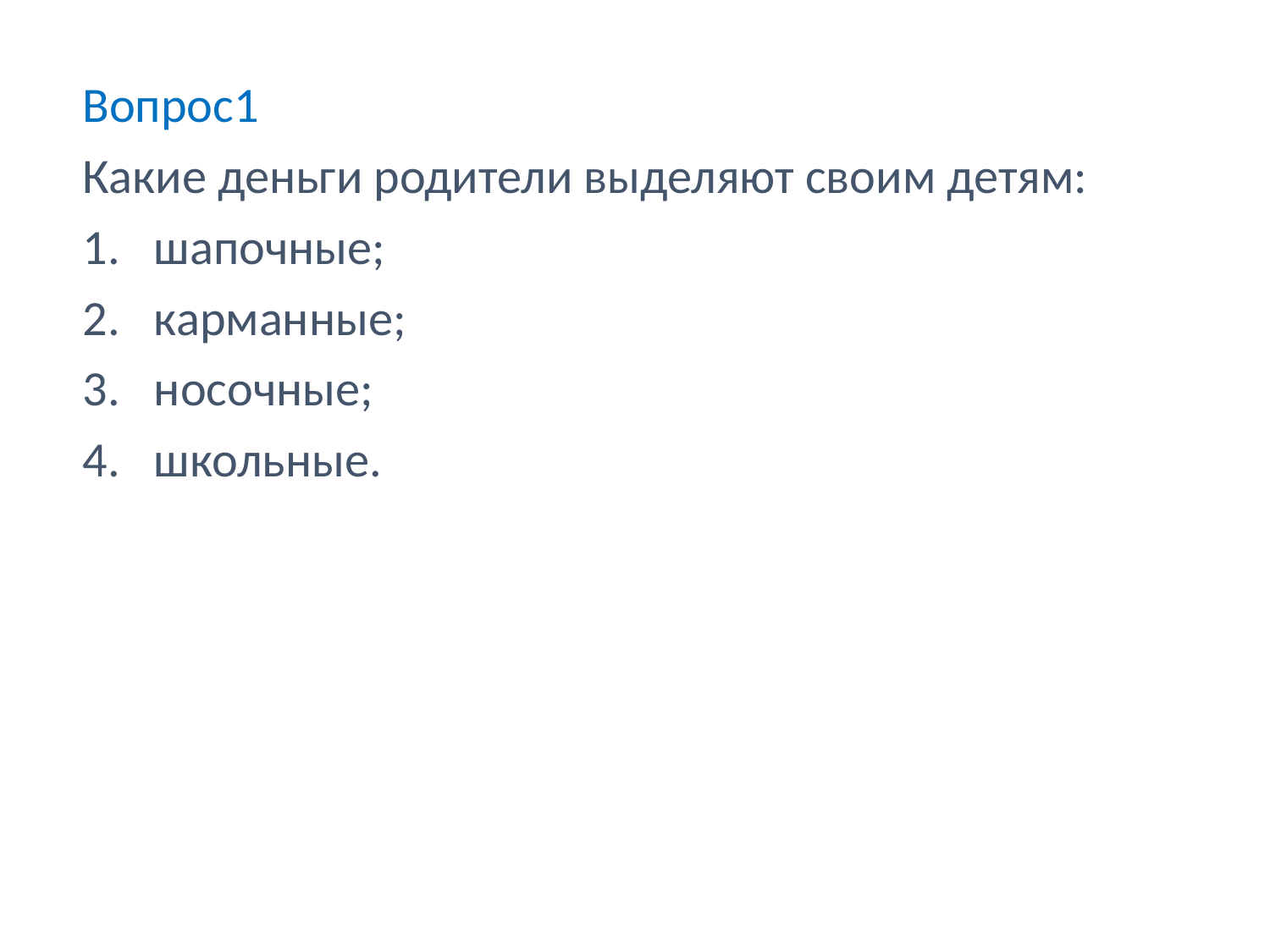

Вопрос1
Какие деньги родители выделяют своим детям:
шапочные;
карманные;
носочные;
школьные.